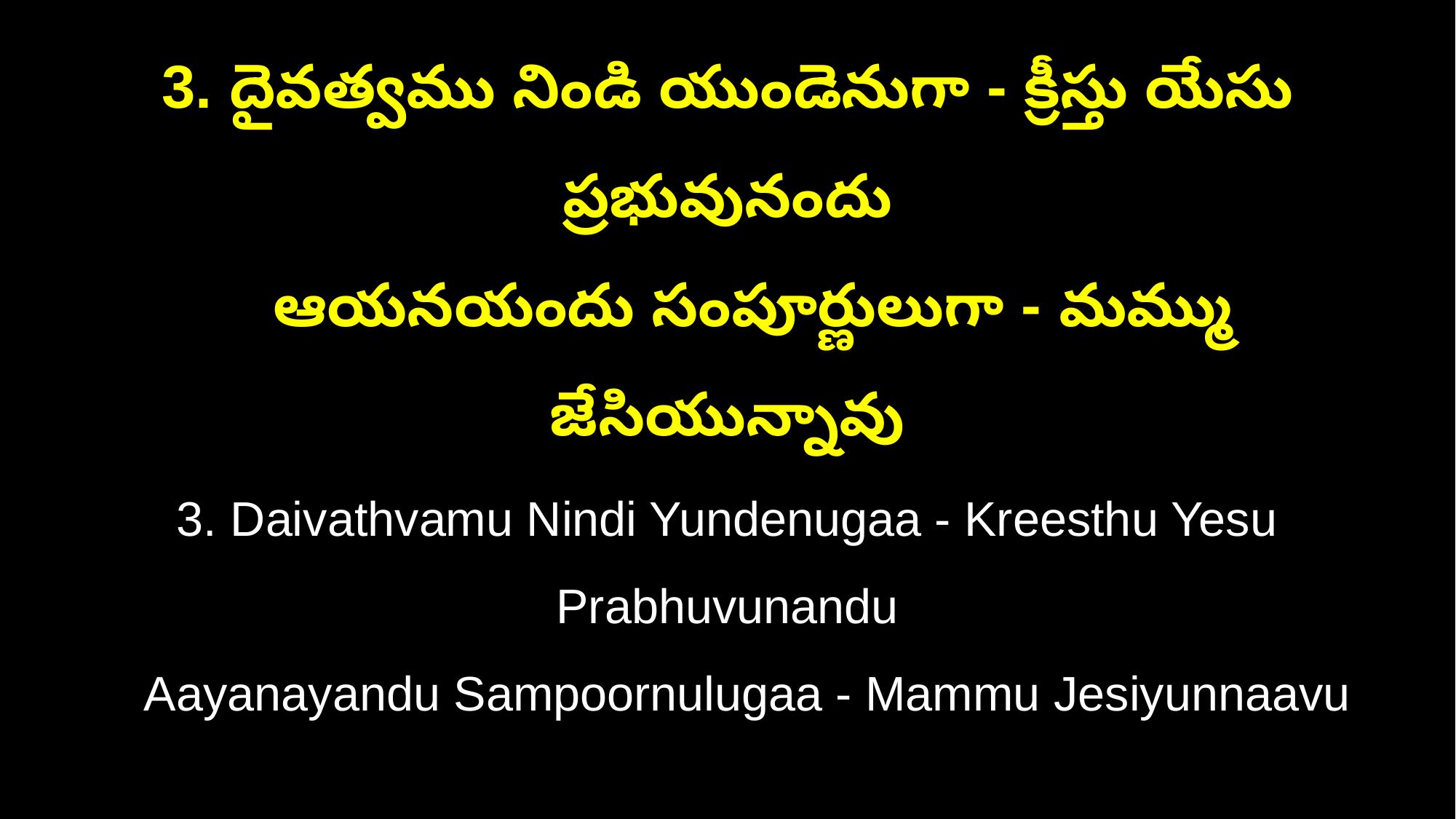

3. దైవత్వము నిండి యుండెనుగా - క్రీస్తు యేసు ప్రభువునందు
   ఆయనయందు సంపూర్ణులుగా - మమ్ము జేసియున్నావు
3. Daivathvamu Nindi Yundenugaa - Kreesthu Yesu Prabhuvunandu
   Aayanayandu Sampoornulugaa - Mammu Jesiyunnaavu